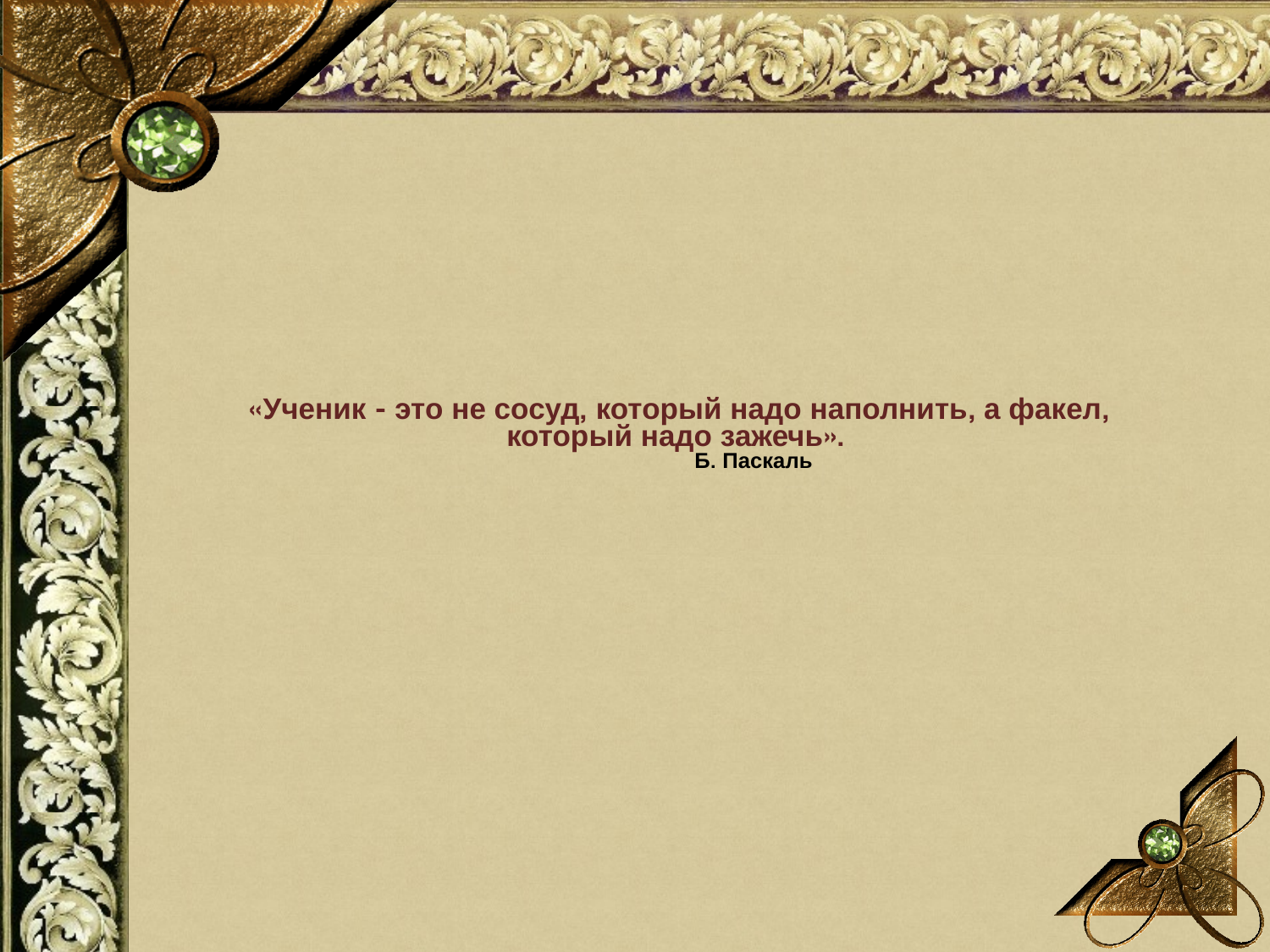

# «Ученик - это не сосуд, который надо наполнить, а факел, который надо зажечь». Б. Паскаль